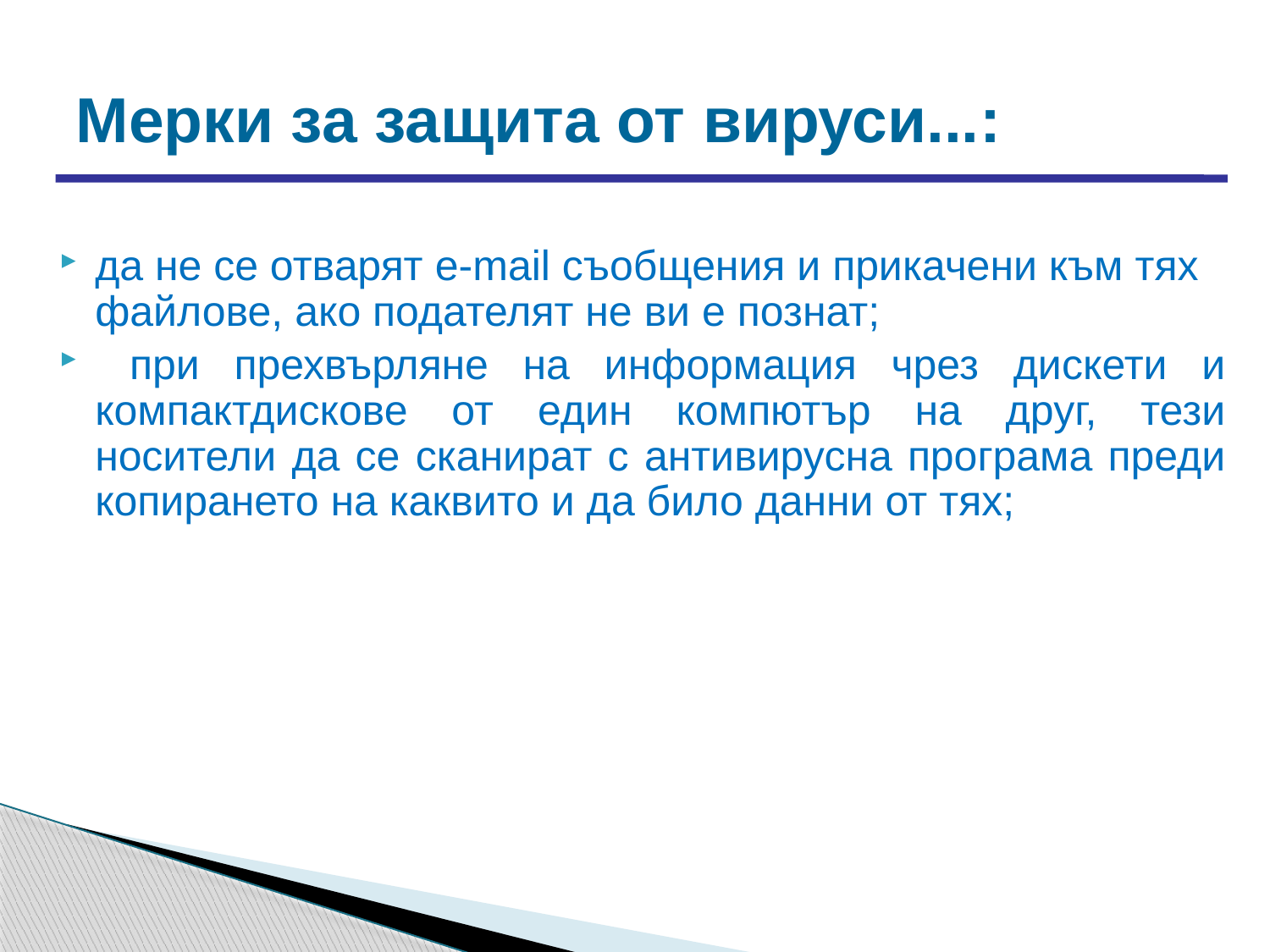

# Мерки за защита от вируси...:

да не се отварят e-mail съобщения и прикачени към тях файлове, ако подателят не ви е познат;
 при прехвърляне на информация чрез дискети и компактдискове от един компютър на друг, тези носители да се сканират с антивирусна програма преди копирането на каквито и да било данни от тях;